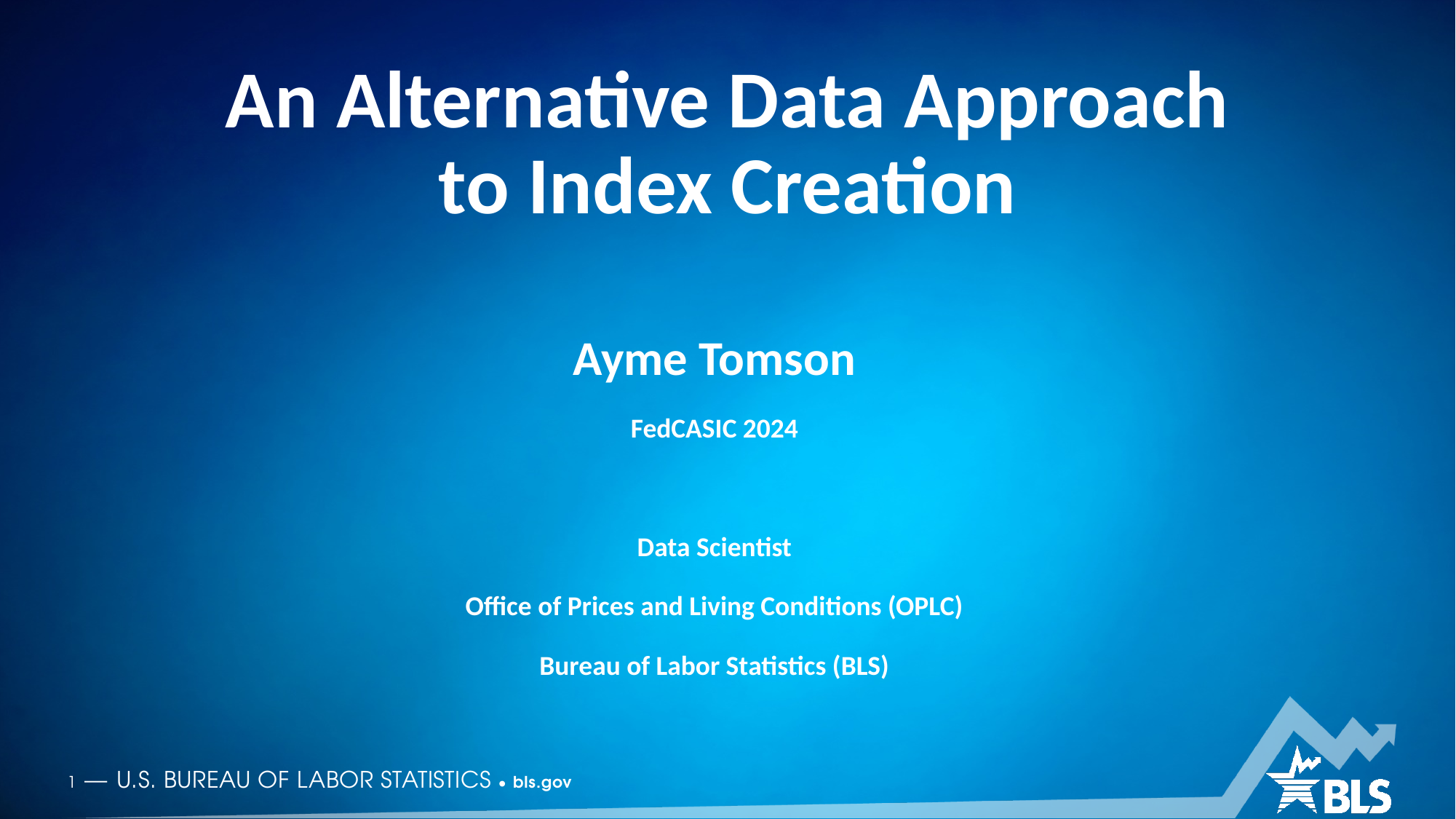

# An Alternative Data Approach to Index Creation
Ayme Tomson
FedCASIC 2024

Data Scientist
Office of Prices and Living Conditions (OPLC)
Bureau of Labor Statistics (BLS)